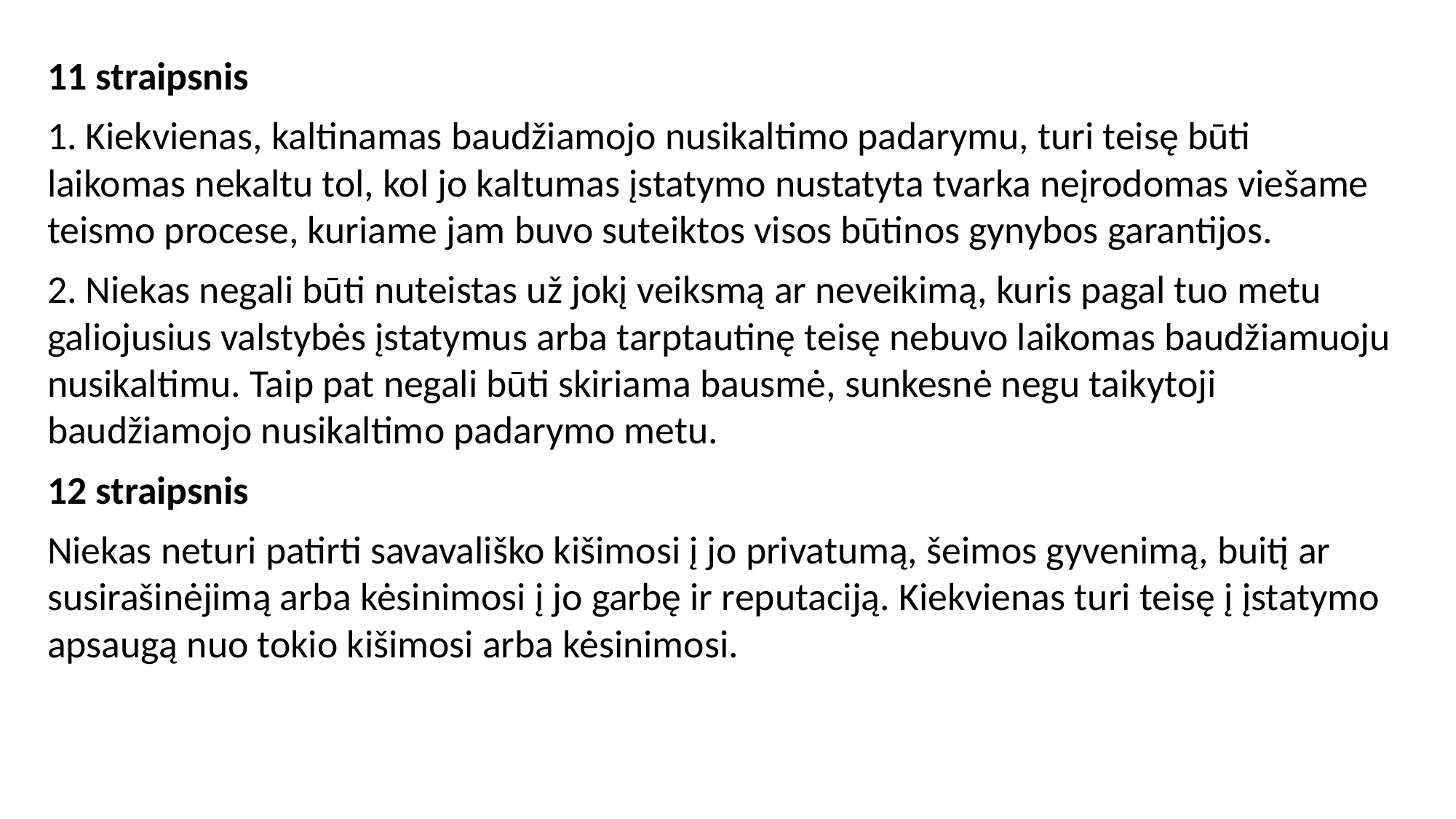

#
11 straipsnis
1. Kiekvienas, kaltinamas baudžiamojo nusikaltimo padarymu, turi teisę būti laikomas nekaltu tol, kol jo kaltumas įstatymo nustatyta tvarka neįrodomas viešame teismo procese, kuriame jam buvo suteiktos visos būtinos gynybos garantijos.
2. Niekas negali būti nuteistas už jokį veiksmą ar neveikimą, kuris pagal tuo metu galiojusius valstybės įstatymus arba tarptautinę teisę nebuvo laikomas baudžiamuoju nusikaltimu. Taip pat negali būti skiriama bausmė, sunkesnė negu taikytoji baudžiamojo nusikaltimo padarymo metu.
12 straipsnis
Niekas neturi patirti savavališko kišimosi į jo privatumą, šeimos gyvenimą, buitį ar susirašinėjimą arba kėsinimosi į jo garbę ir reputaciją. Kiekvienas turi teisę į įstatymo apsaugą nuo tokio kišimosi arba kėsinimosi.